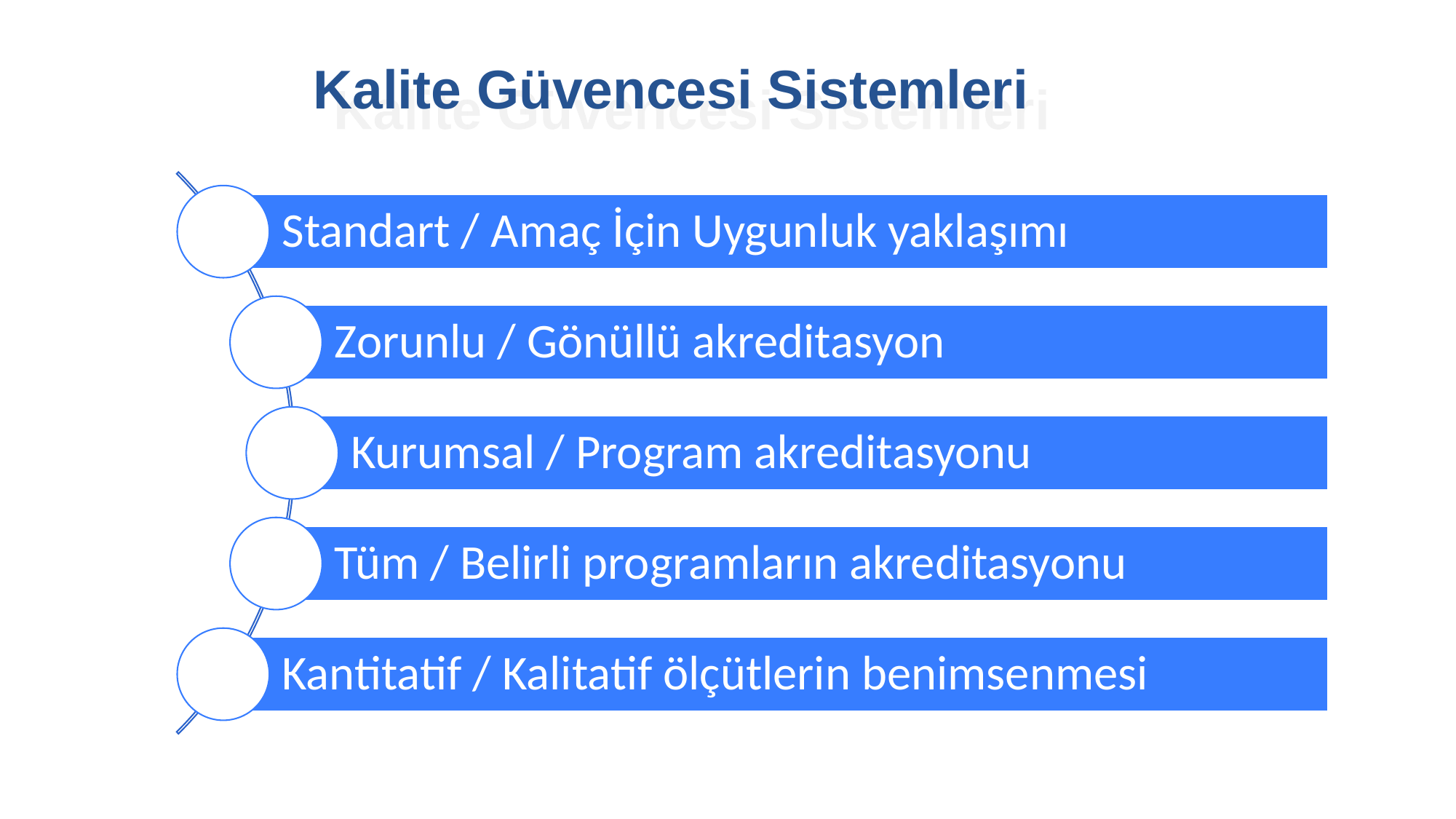

Kalite Güvencesi Sistemleri
Standart / Amaç İçin Uygunluk yaklaşımı
Zorunlu / Gönüllü akreditasyon
Kurumsal / Program akreditasyonu
Tüm / Belirli programların akreditasyonu
Kantitatif / Kalitatif ölçütlerin benimsenmesi